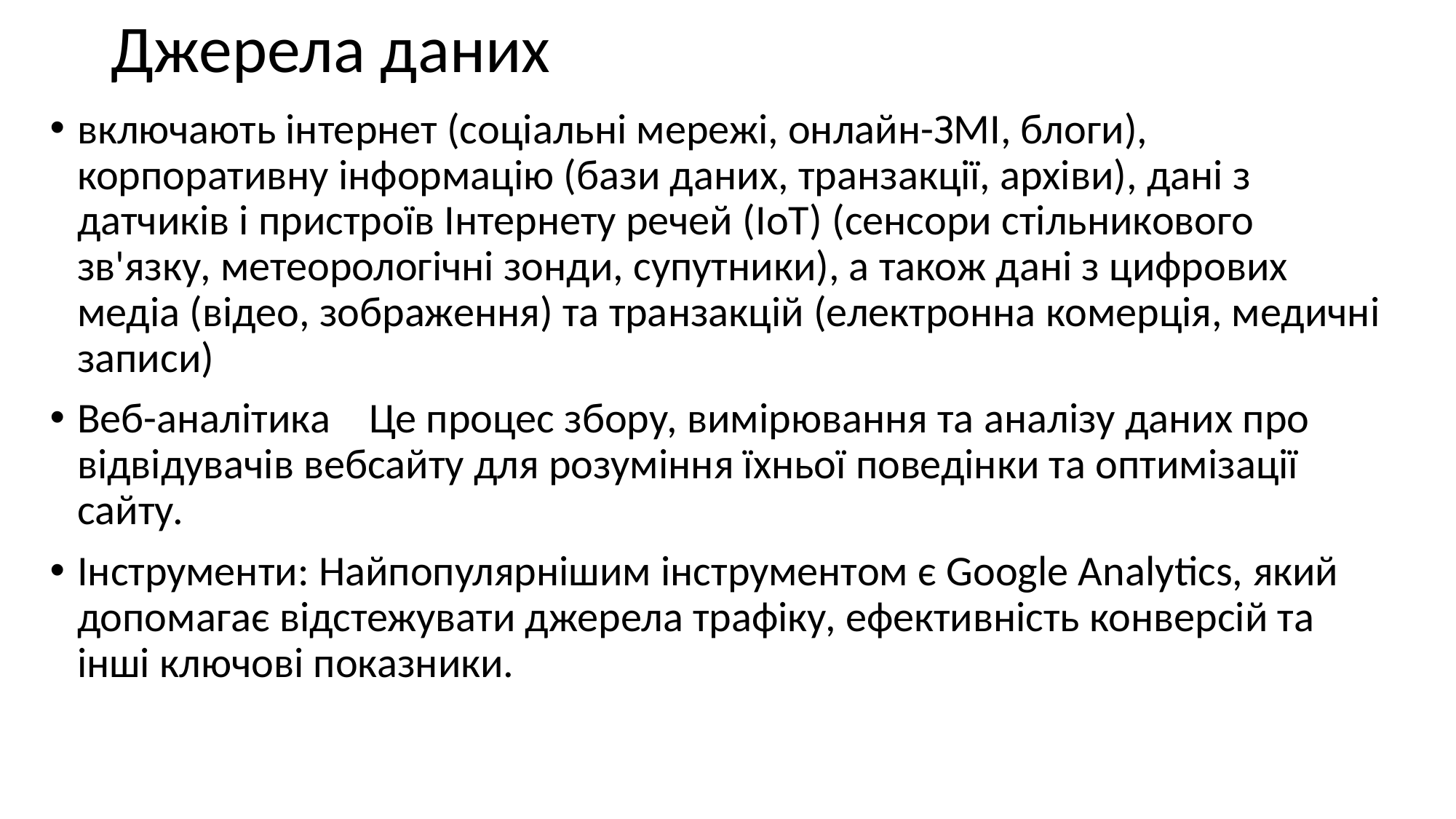

# Джерела даних
включають інтернет (соціальні мережі, онлайн-ЗМІ, блоги), корпоративну інформацію (бази даних, транзакції, архіви), дані з датчиків і пристроїв Інтернету речей (IoT) (сенсори стільникового зв'язку, метеорологічні зонди, супутники), а також дані з цифрових медіа (відео, зображення) та транзакцій (електронна комерція, медичні записи)
Веб-аналітика    Це процес збору, вимірювання та аналізу даних про відвідувачів вебсайту для розуміння їхньої поведінки та оптимізації сайту.
Інструменти: Найпопулярнішим інструментом є Google Analytics, який допомагає відстежувати джерела трафіку, ефективність конверсій та інші ключові показники.